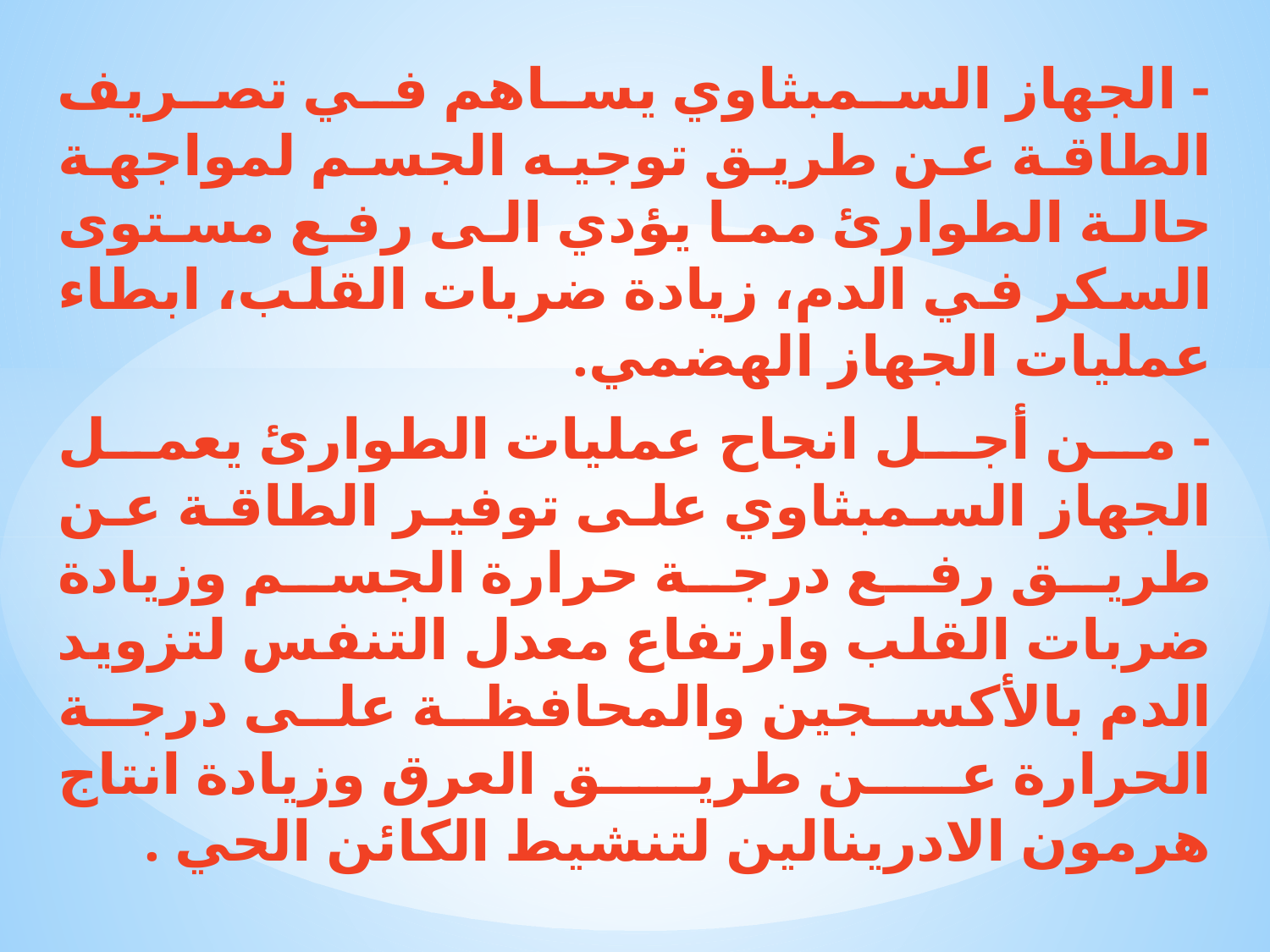

- الجهاز السمبثاوي يساهم في تصريف الطاقة عن طريق توجيه الجسم لمواجهة حالة الطوارئ مما يؤدي الى رفع مستوى السكر في الدم، زيادة ضربات القلب، ابطاء عمليات الجهاز الهضمي.
- من أجل انجاح عمليات الطوارئ يعمل الجهاز السمبثاوي على توفير الطاقة عن طريق رفع درجة حرارة الجسم وزيادة ضربات القلب وارتفاع معدل التنفس لتزويد الدم بالأكسجين والمحافظة على درجة الحرارة عن طريق العرق وزيادة انتاج هرمون الادرينالين لتنشيط الكائن الحي .